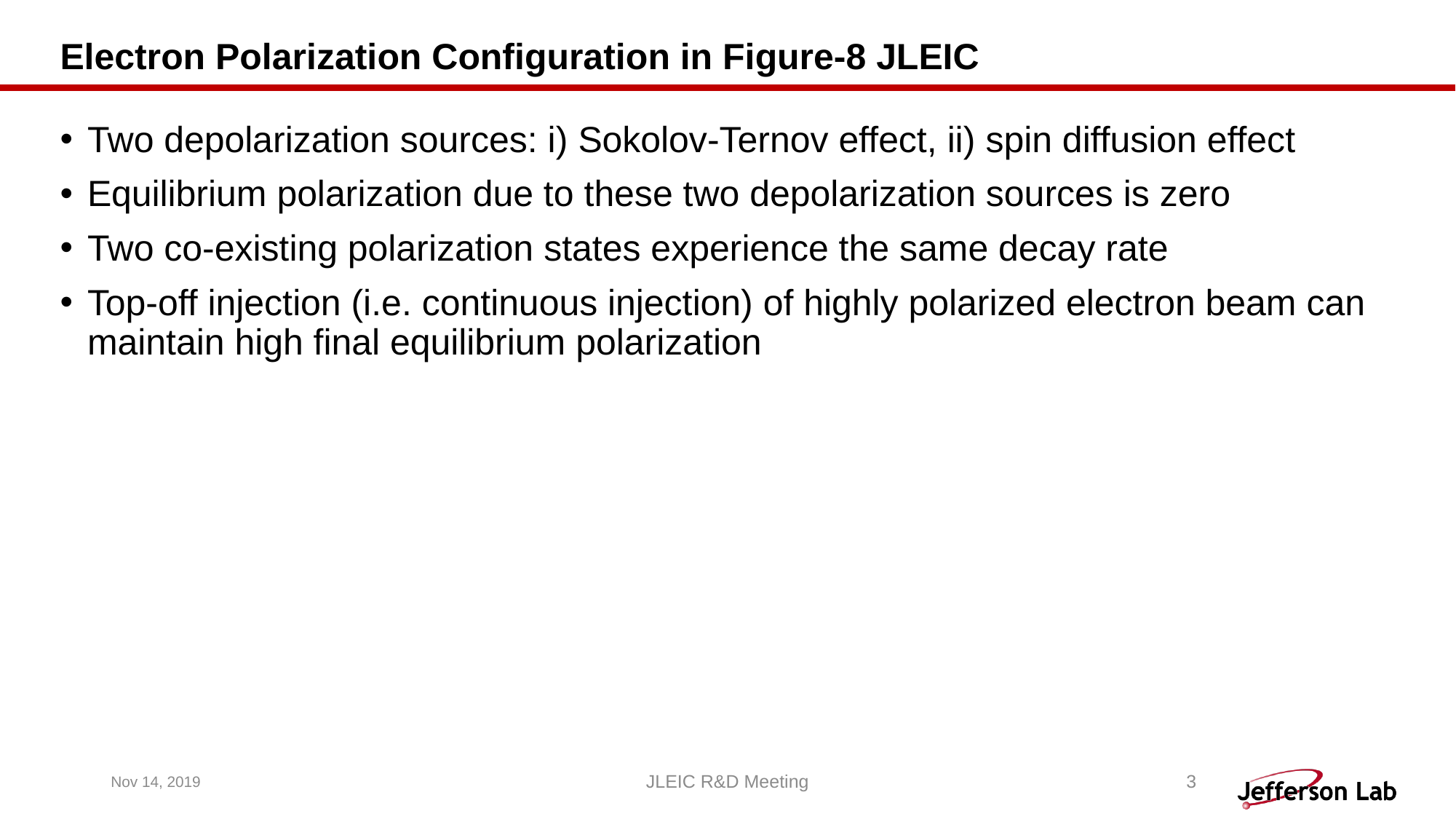

# Electron Polarization Configuration in Figure-8 JLEIC
Two depolarization sources: i) Sokolov-Ternov effect, ii) spin diffusion effect
Equilibrium polarization due to these two depolarization sources is zero
Two co-existing polarization states experience the same decay rate
Top-off injection (i.e. continuous injection) of highly polarized electron beam can maintain high final equilibrium polarization
Nov 14, 2019
JLEIC R&D Meeting
3